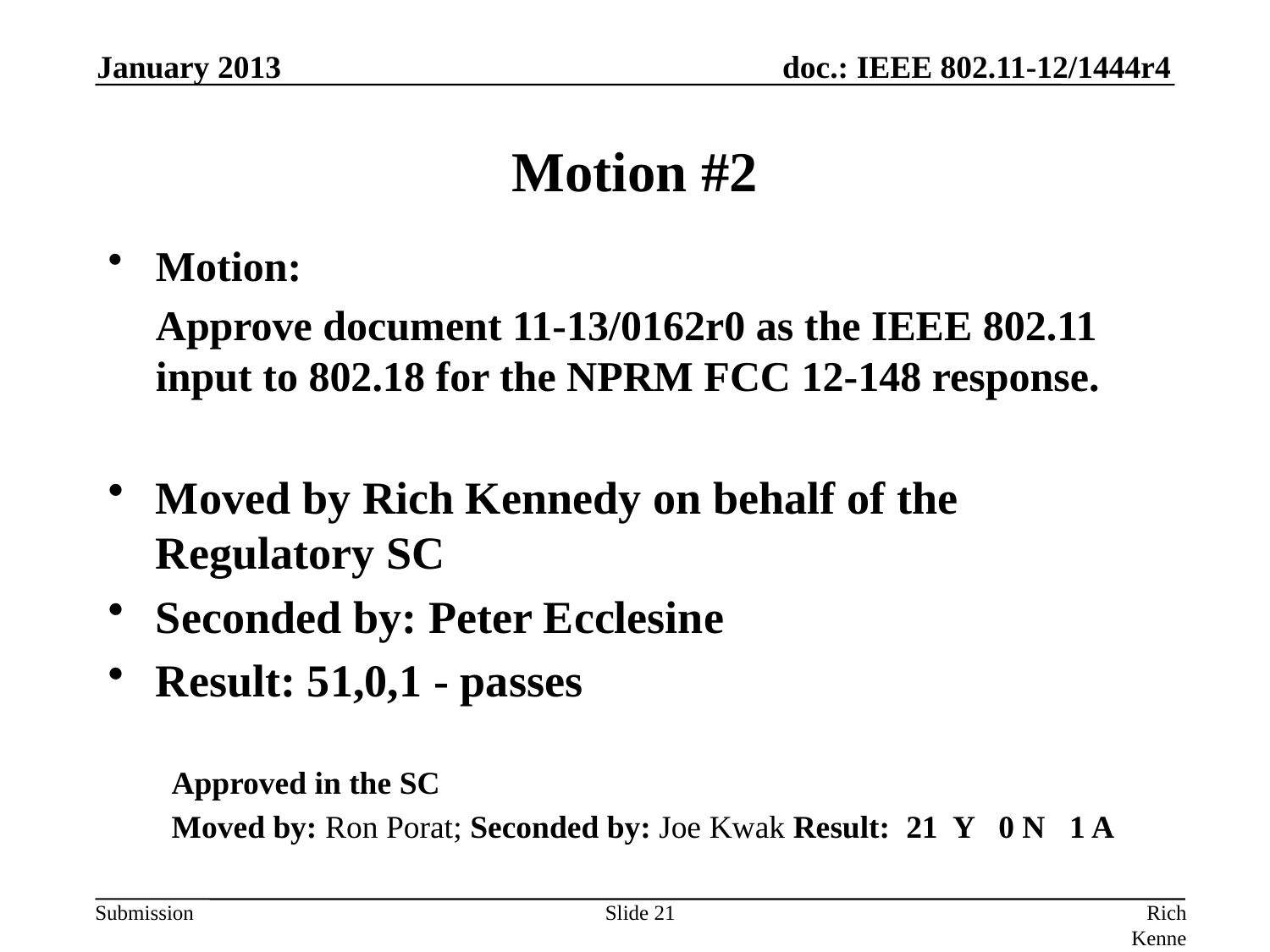

January 2013
# Motion #2
Motion:
	Approve document 11-13/0162r0 as the IEEE 802.11 input to 802.18 for the NPRM FCC 12-148 response.

Moved by Rich Kennedy on behalf of the Regulatory SC
Seconded by: Peter Ecclesine
Result: 51,0,1 - passes

Approved in the SC
Moved by: Ron Porat; Seconded by: Joe Kwak Result:  21  Y   0 N   1 A

Slide 21
Rich Kennedy, Research In Motion